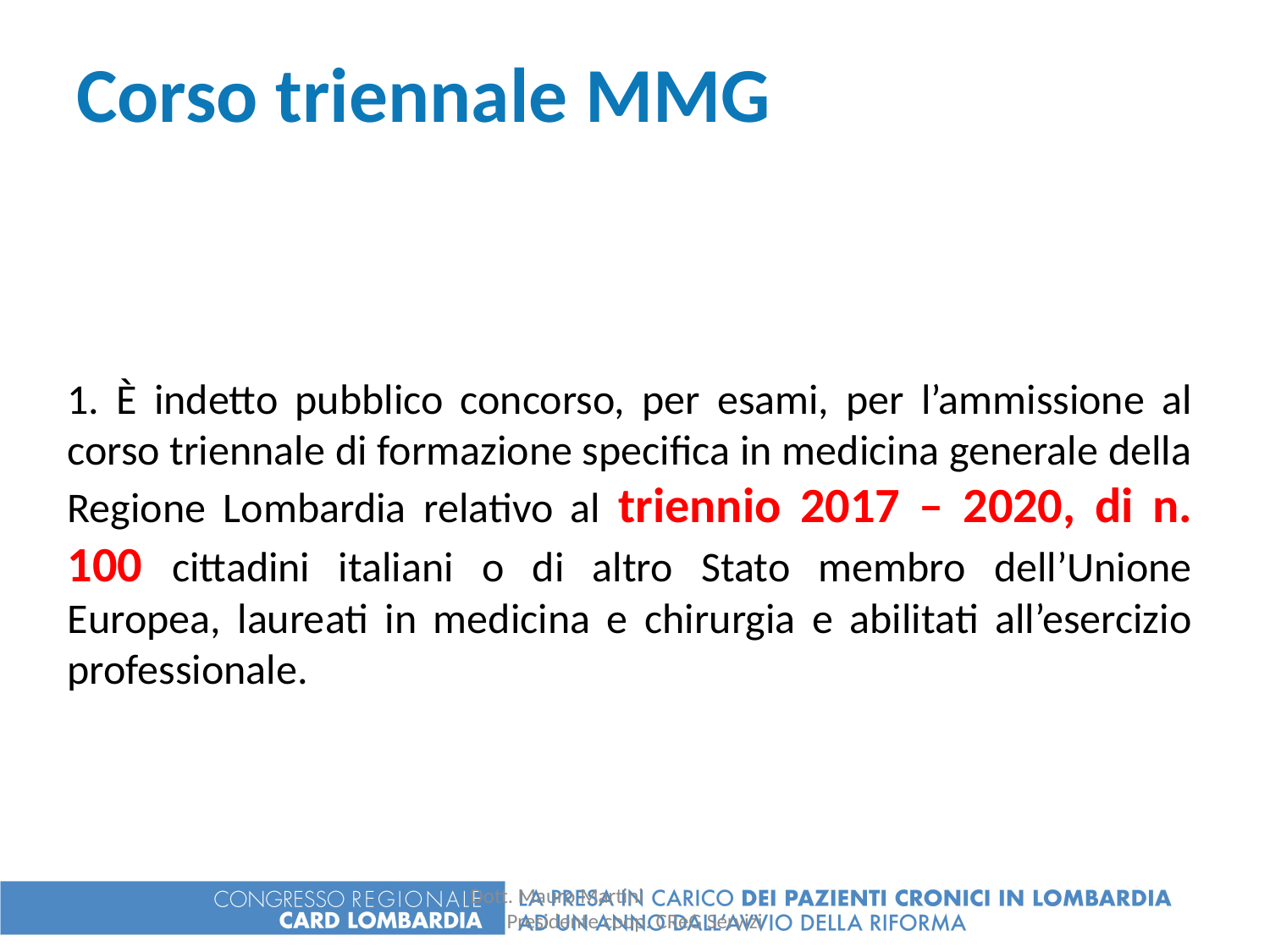

# Corso triennale MMG

1. È indetto pubblico concorso, per esami, per l’ammissione al corso triennale di formazione specifica in medicina generale della Regione Lombardia relativo al triennio 2017 – 2020, di n. 100 cittadini italiani o di altro Stato membro dell’Unione Europea, laureati in medicina e chirurgia e abilitati all’esercizio professionale.
Dott. Mauro Martini                                 Presidente coop. CReG Servizi